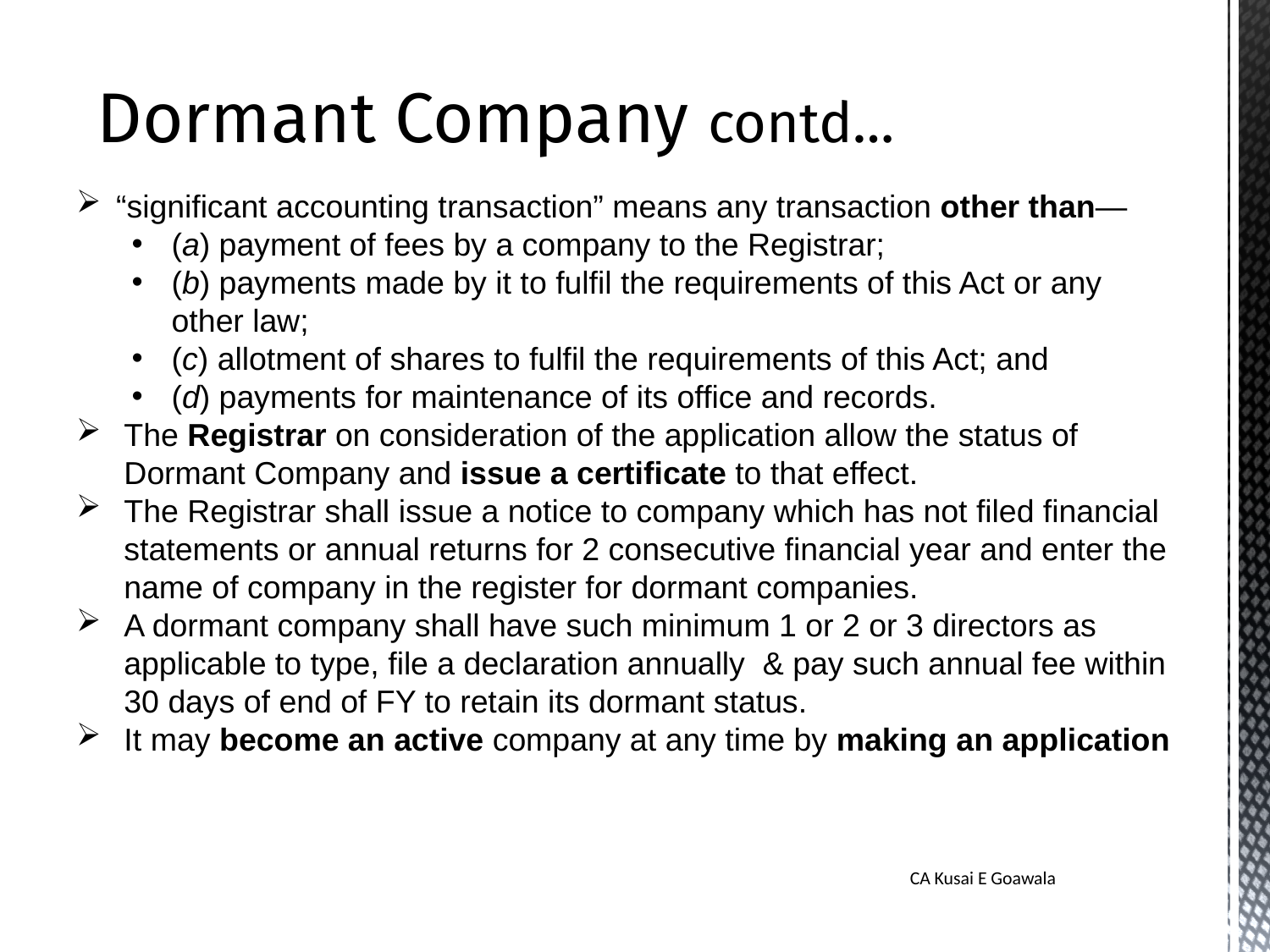

Dormant Company contd…
“significant accounting transaction” means any transaction other than—
(a) payment of fees by a company to the Registrar;
(b) payments made by it to fulfil the requirements of this Act or any other law;
(c) allotment of shares to fulfil the requirements of this Act; and
(d) payments for maintenance of its office and records.
The Registrar on consideration of the application allow the status of Dormant Company and issue a certificate to that effect.
The Registrar shall issue a notice to company which has not filed financial statements or annual returns for 2 consecutive financial year and enter the name of company in the register for dormant companies.
A dormant company shall have such minimum 1 or 2 or 3 directors as applicable to type, file a declaration annually  & pay such annual fee within 30 days of end of FY to retain its dormant status.
It may become an active company at any time by making an application

CA Kusai E Goawala